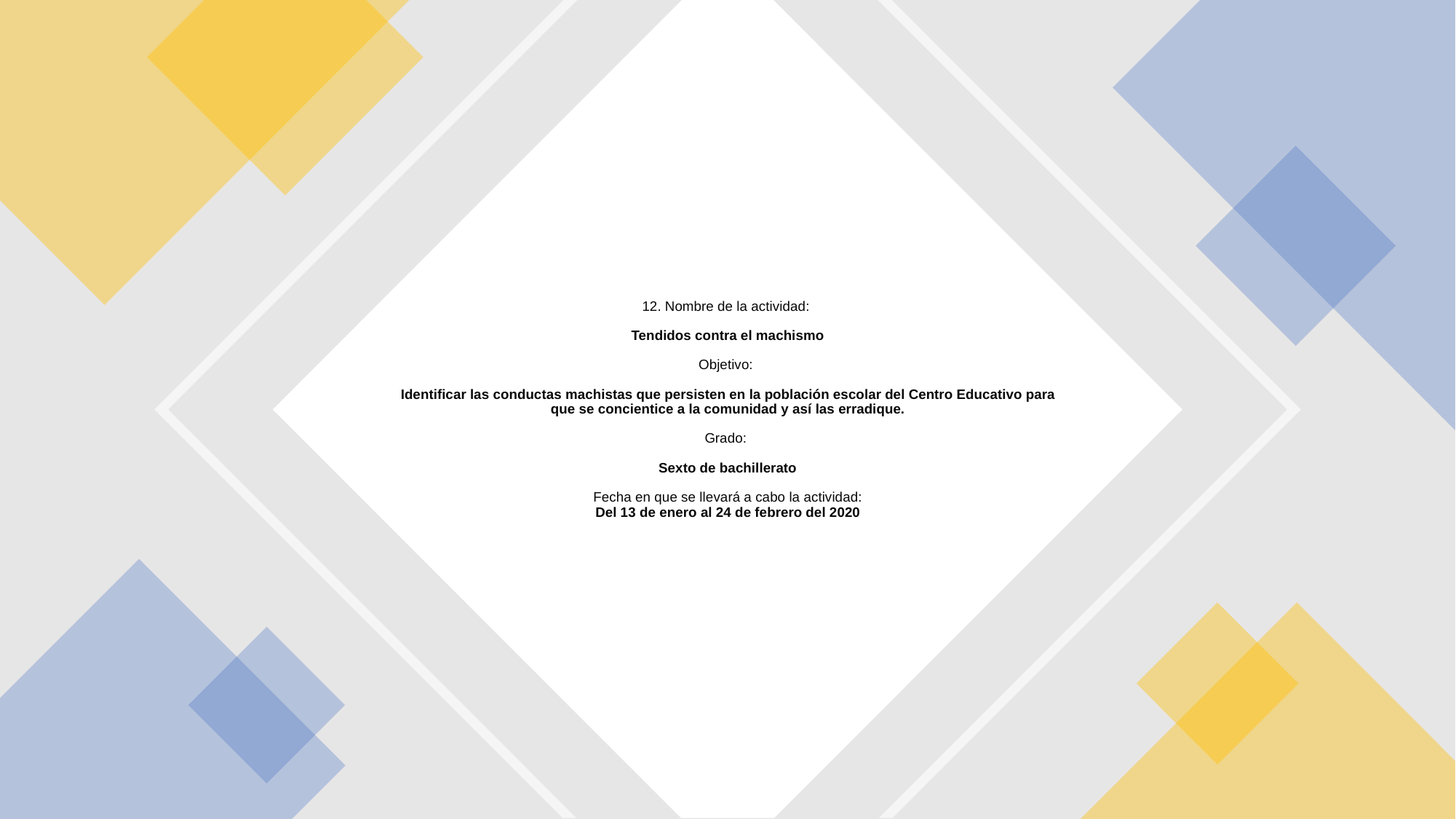

# 12. Nombre de la actividad: Tendidos contra el machismo Objetivo: Identificar las conductas machistas que persisten en la población escolar del Centro Educativo para que se concientice a la comunidad y así las erradique. Grado: Sexto de bachillerato Fecha en que se llevará a cabo la actividad: Del 13 de enero al 24 de febrero del 2020